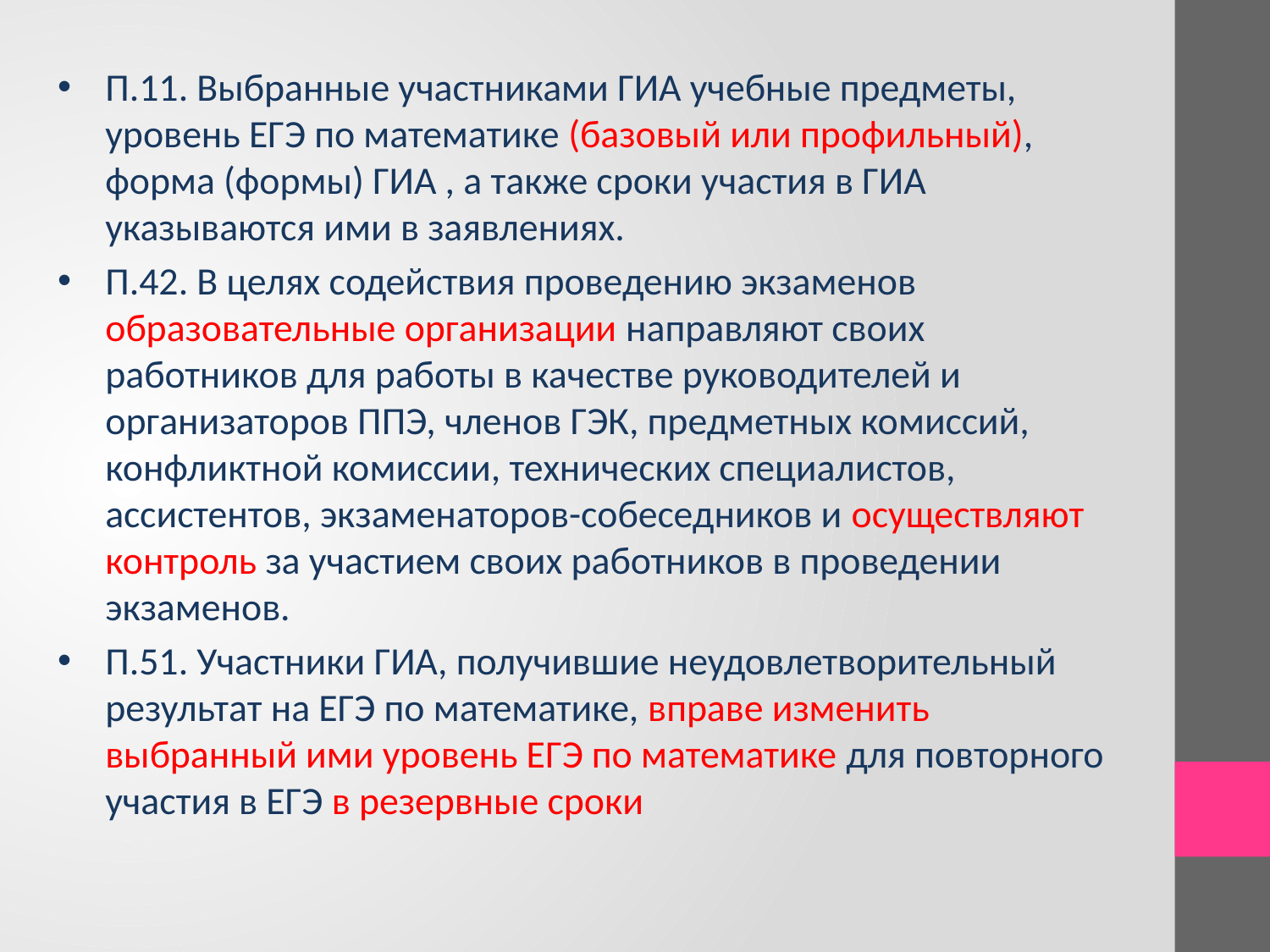

П.11. Выбранные участниками ГИА учебные предметы, уровень ЕГЭ по математике (базовый или профильный), форма (формы) ГИА , а также сроки участия в ГИА указываются ими в заявлениях.
П.42. В целях содействия проведению экзаменов образовательные организации направляют своих работников для работы в качестве руководителей и организаторов ППЭ, членов ГЭК, предметных комиссий, конфликтной комиссии, технических специалистов, ассистентов, экзаменаторов-собеседников и осуществляют контроль за участием своих работников в проведении экзаменов.
П.51. Участники ГИА, получившие неудовлетворительный результат на ЕГЭ по математике, вправе изменить выбранный ими уровень ЕГЭ по математике для повторного участия в ЕГЭ в резервные сроки